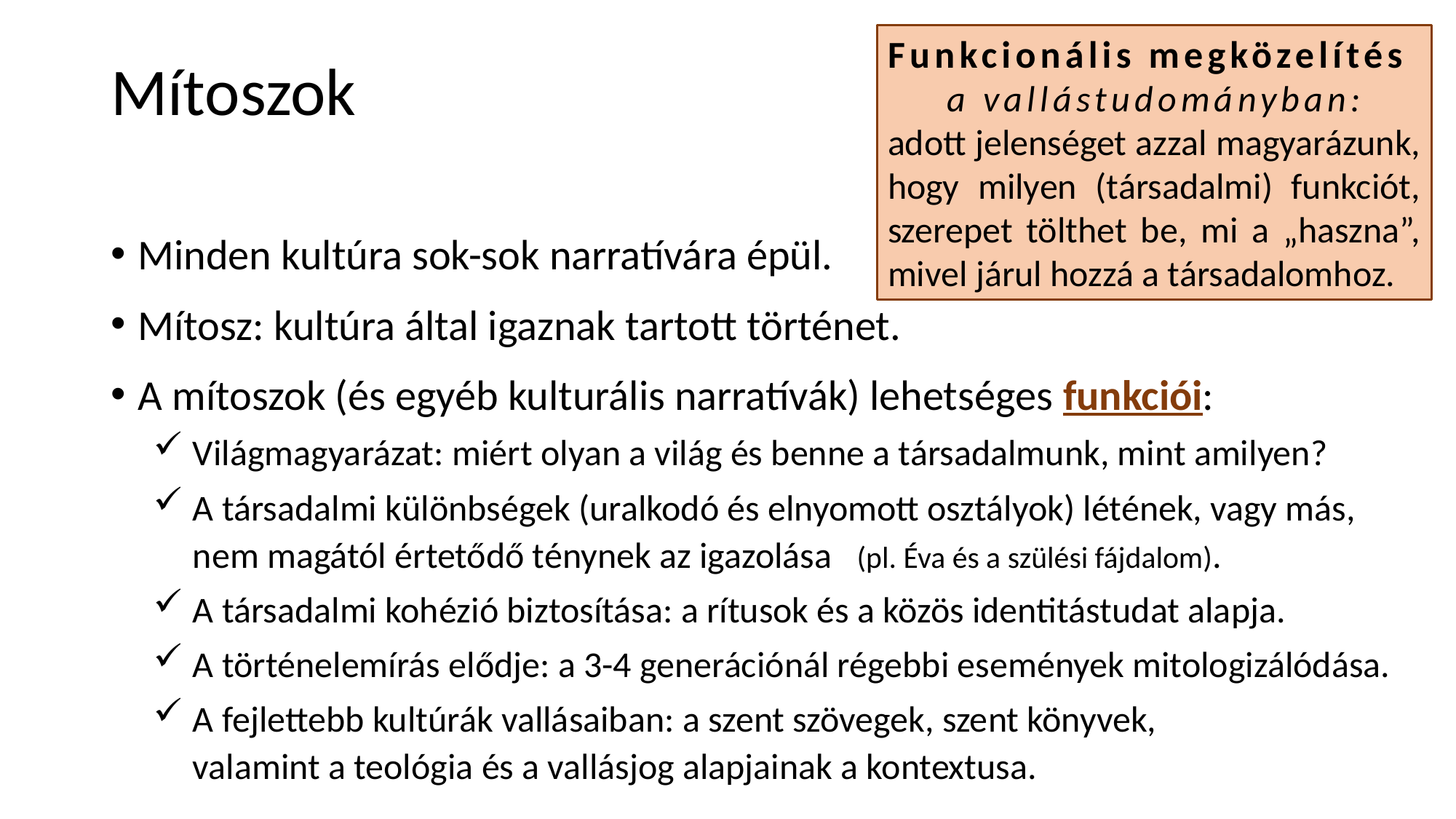

Funkcionális megközelítés
a vallástudományban:
adott jelenséget azzal magyarázunk, hogy milyen (társadalmi) funkciót, szerepet tölthet be, mi a „haszna”, mivel járul hozzá a társadalomhoz.
# Mítoszok
Minden kultúra sok-sok narratívára épül.
Mítosz: kultúra által igaznak tartott történet.
A mítoszok (és egyéb kulturális narratívák) lehetséges funkciói:
Világmagyarázat: miért olyan a világ és benne a társadalmunk, mint amilyen?
A társadalmi különbségek (uralkodó és elnyomott osztályok) létének, vagy más, nem magától értetődő ténynek az igazolása   (pl. Éva és a szülési fájdalom).
A társadalmi kohézió biztosítása: a rítusok és a közös identitástudat alapja.
A történelemírás elődje: a 3-4 generációnál régebbi események mitologizálódása.
A fejlettebb kultúrák vallásaiban: a szent szövegek, szent könyvek,
valamint a teológia és a vallásjog alapjainak a kontextusa.